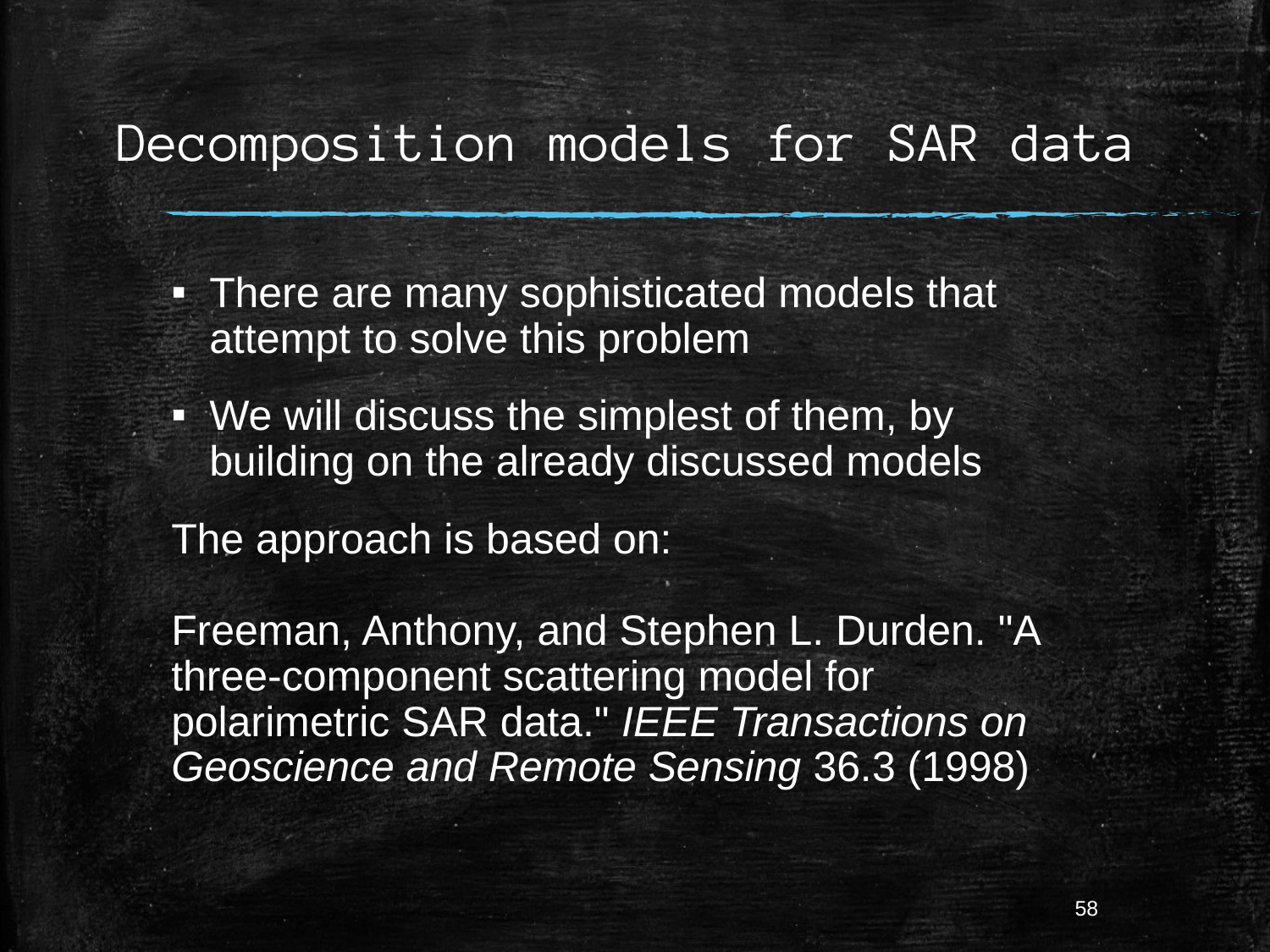

# Decomposition models for SAR data
There are many sophisticated models that attempt to solve this problem
We will discuss the simplest of them, by building on the already discussed models
The approach is based on:
Freeman, Anthony, and Stephen L. Durden. "A three-component scattering model for polarimetric SAR data." IEEE Transactions on Geoscience and Remote Sensing 36.3 (1998)
58